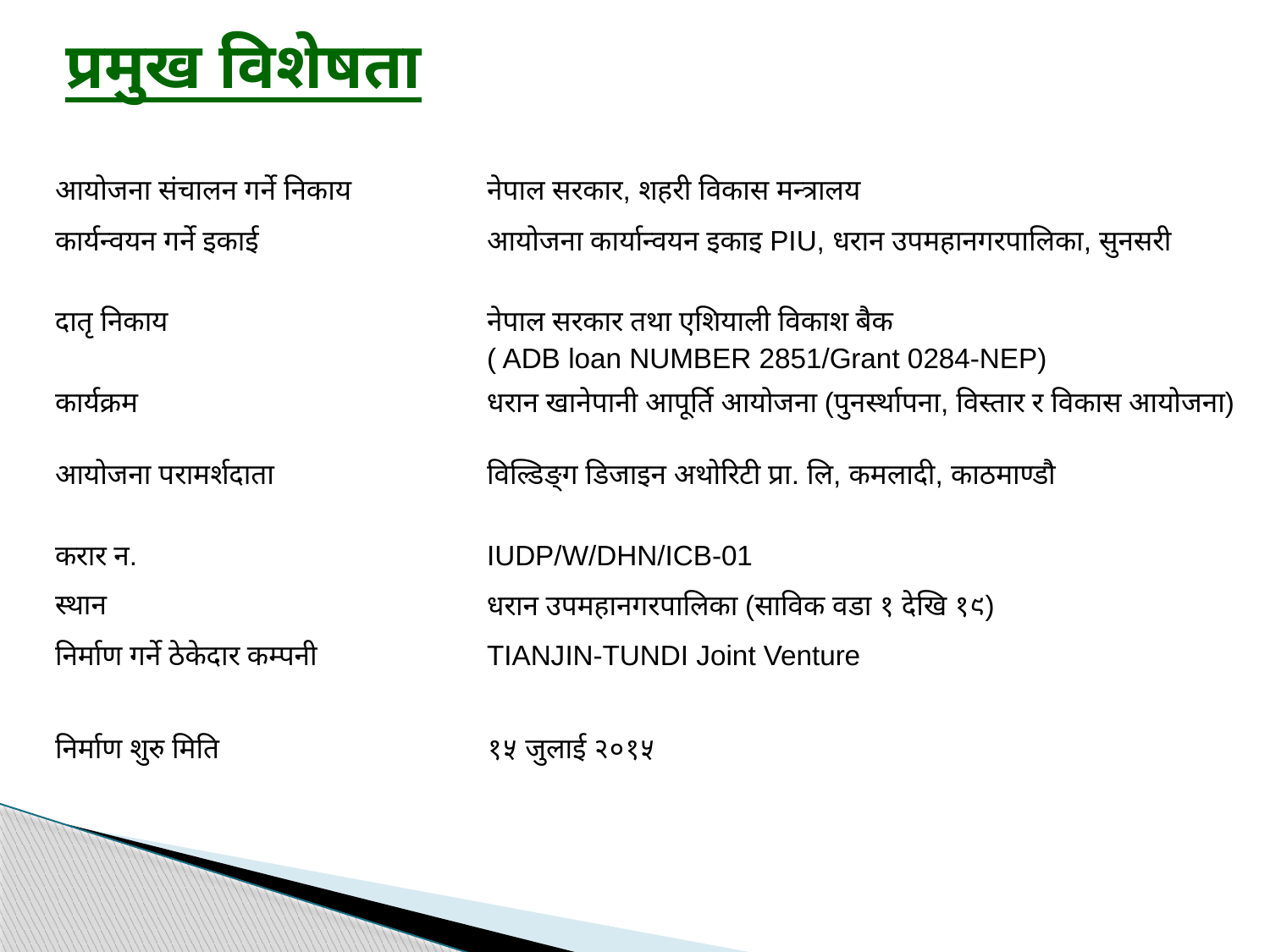

# प्रमुख विशेषता
| आयोजनाको नाम | एकिकृत शहरी विकाश आयोजना IUDP |
| --- | --- |
| आयोजना संचालन गर्ने निकाय | नेपाल सरकार, शहरी विकास मन्त्रालय |
| कार्यन्वयन गर्ने इकाई | आयोजना कार्यान्वयन इकाइ PIU, धरान उपमहानगरपालिका, सुनसरी |
| दातृ निकाय | नेपाल सरकार तथा एशियाली विकाश बैक ( ADB loan NUMBER 2851/Grant 0284-NEP) |
| कार्यक्रम | धरान खानेपानी आपूर्ति आयोजना (पुनर्स्थापना, विस्तार र विकास आयोजना) |
| आयोजना परामर्शदाता | विल्डिङ्ग डिजाइन अथोरिटी प्रा. लि, कमलादी, काठमाण्डौ |
| करार न. | IUDP/W/DHN/ICB-01 |
| स्थान | धरान उपमहानगरपालिका (साविक वडा १ देखि १९) |
| निर्माण गर्ने ठेकेदार कम्पनी | TIANJIN-TUNDI Joint Venture |
| निर्माण शुरु मिति | १५ जुलाई २०१५ |